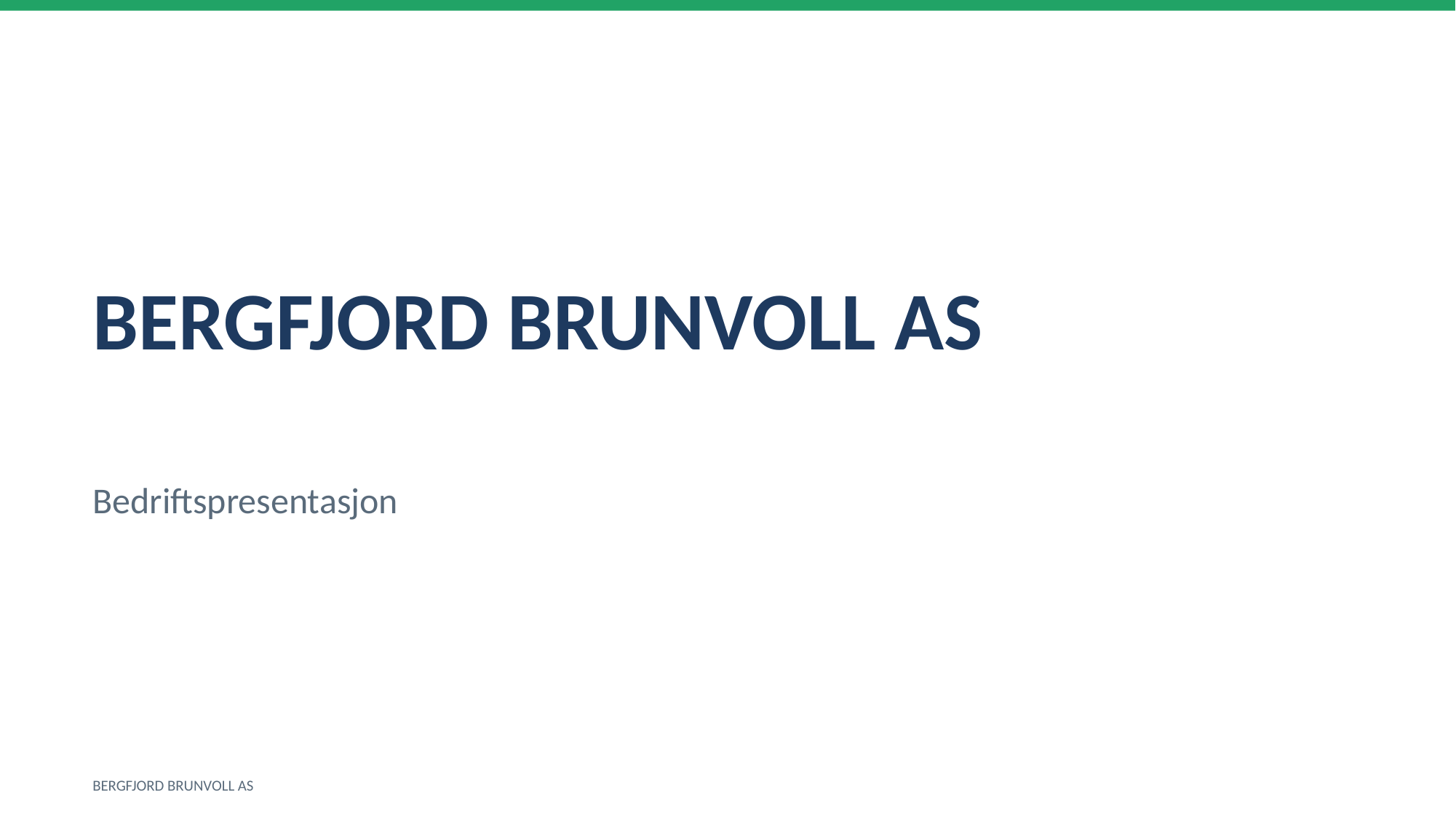

BERGFJORD BRUNVOLL AS
Bedriftspresentasjon
BERGFJORD BRUNVOLL AS